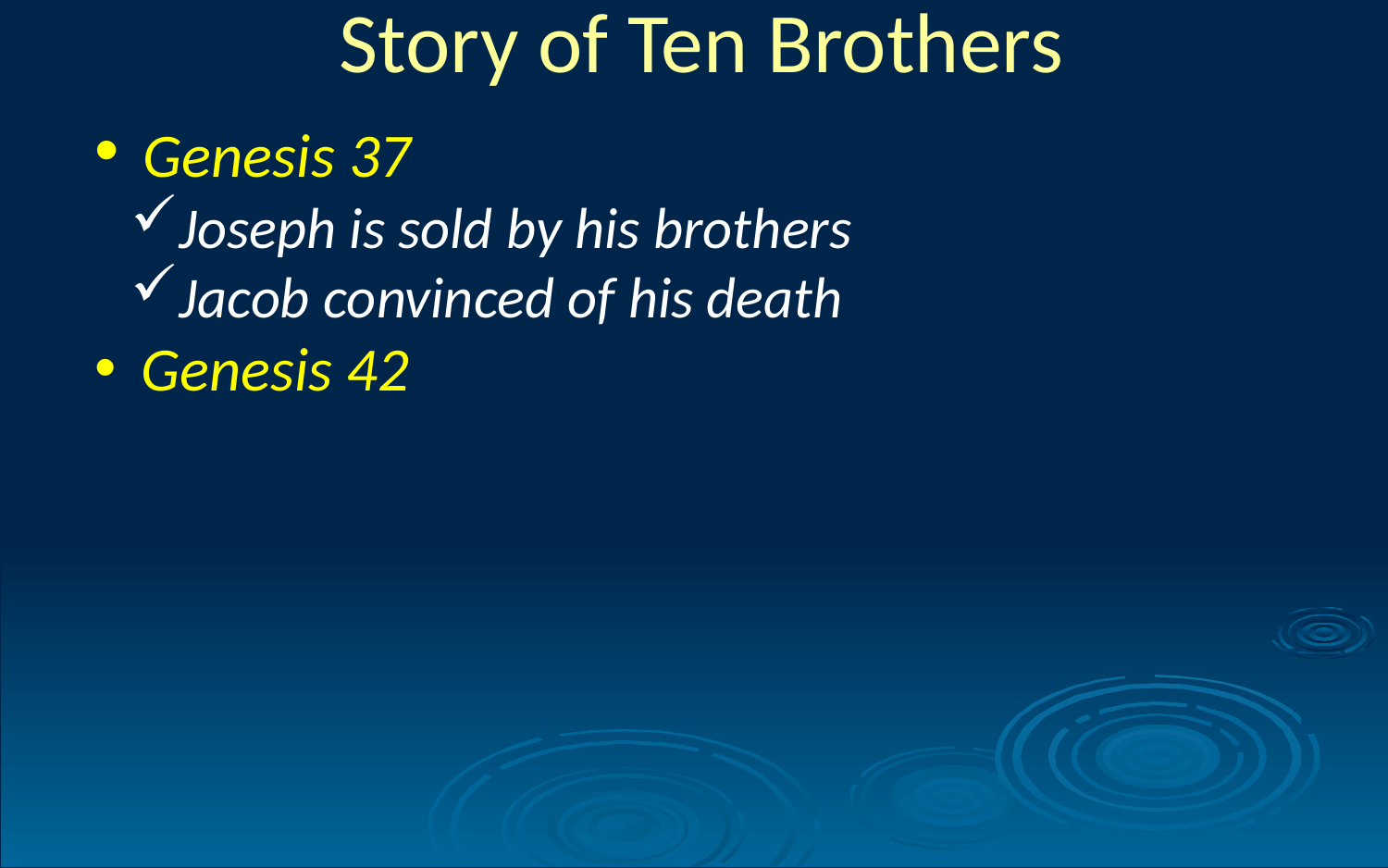

Story of Ten Brothers
 Genesis 37
Joseph is sold by his brothers
Jacob convinced of his death
 Genesis 42